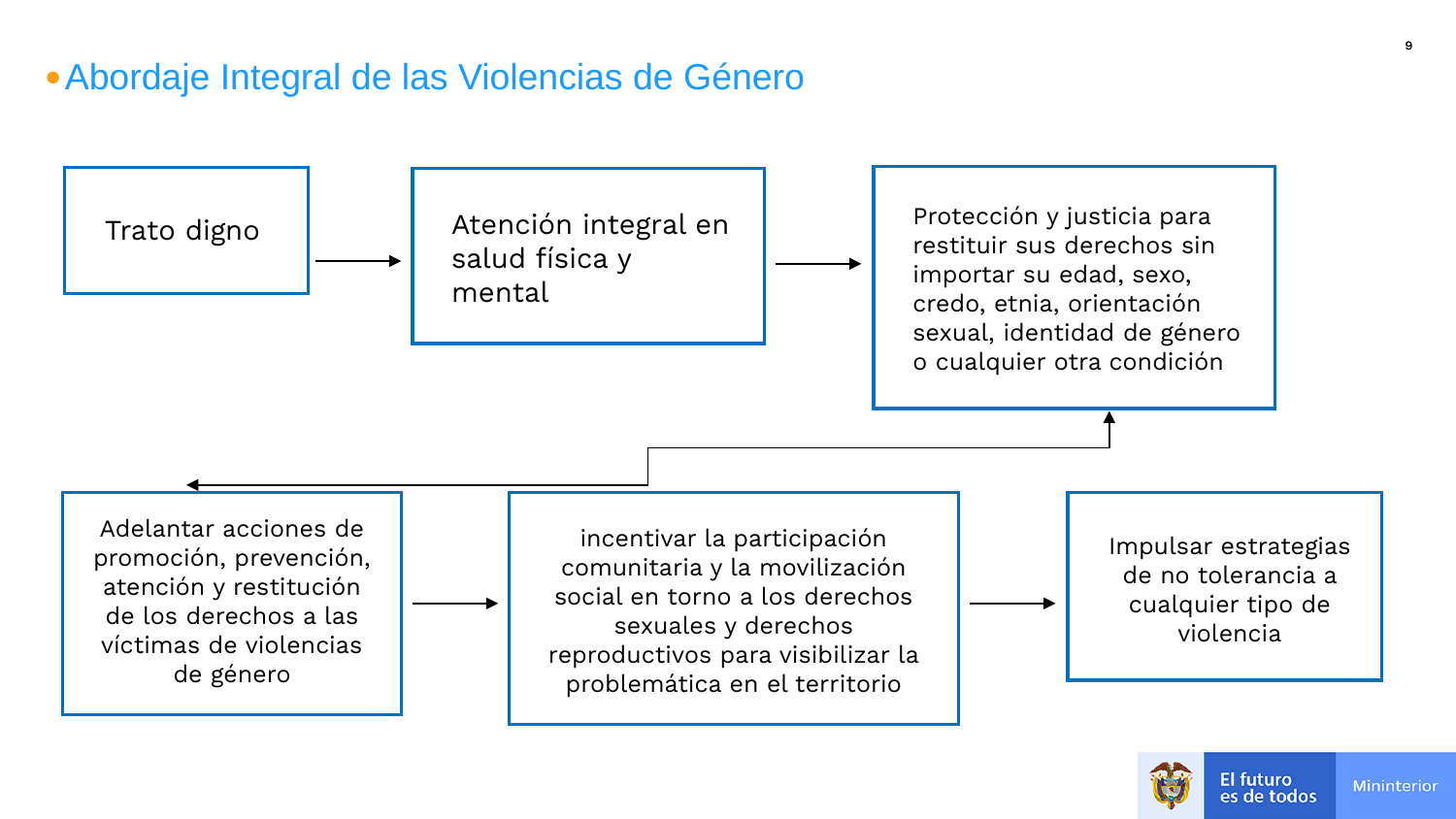

Abordaje Integral de las Violencias de Género

Protección y justicia para restituir sus derechos sin importar su edad, sexo, credo, etnia, orientación sexual, identidad de género o cualquier otra condición

Trato digno

Atención integral en salud física y mental

Adelantar acciones de promoción, prevención, atención y restitución de los derechos a las víctimas de violencias de género

incentivar la participación comunitaria y la movilización social en torno a los derechos sexuales y derechos reproductivos para visibilizar la problemática en el territorio

Impulsar estrategias de no tolerancia a cualquier tipo de violencia